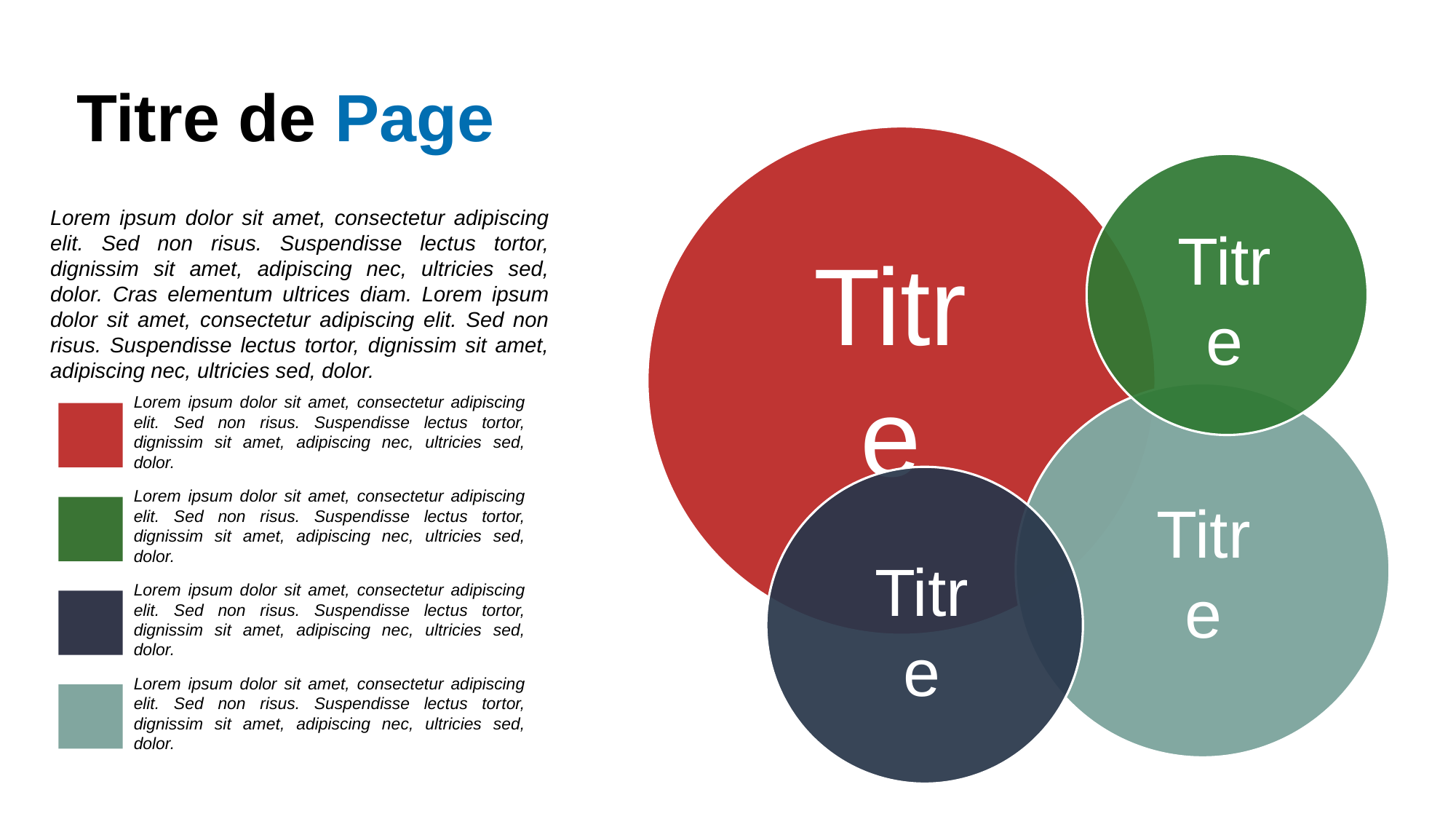

Titre de Page

Titre

Titre
Lorem ipsum dolor sit amet, consectetur adipiscing elit. Sed non risus. Suspendisse lectus tortor, dignissim sit amet, adipiscing nec, ultricies sed, dolor. Cras elementum ultrices diam. Lorem ipsum dolor sit amet, consectetur adipiscing elit. Sed non risus. Suspendisse lectus tortor, dignissim sit amet, adipiscing nec, ultricies sed, dolor.

Titre
Lorem ipsum dolor sit amet, consectetur adipiscing elit. Sed non risus. Suspendisse lectus tortor, dignissim sit amet, adipiscing nec, ultricies sed, dolor.

Titre
Lorem ipsum dolor sit amet, consectetur adipiscing elit. Sed non risus. Suspendisse lectus tortor, dignissim sit amet, adipiscing nec, ultricies sed, dolor.

Lorem ipsum dolor sit amet, consectetur adipiscing elit. Sed non risus. Suspendisse lectus tortor, dignissim sit amet, adipiscing nec, ultricies sed, dolor.

Lorem ipsum dolor sit amet, consectetur adipiscing elit. Sed non risus. Suspendisse lectus tortor, dignissim sit amet, adipiscing nec, ultricies sed, dolor.